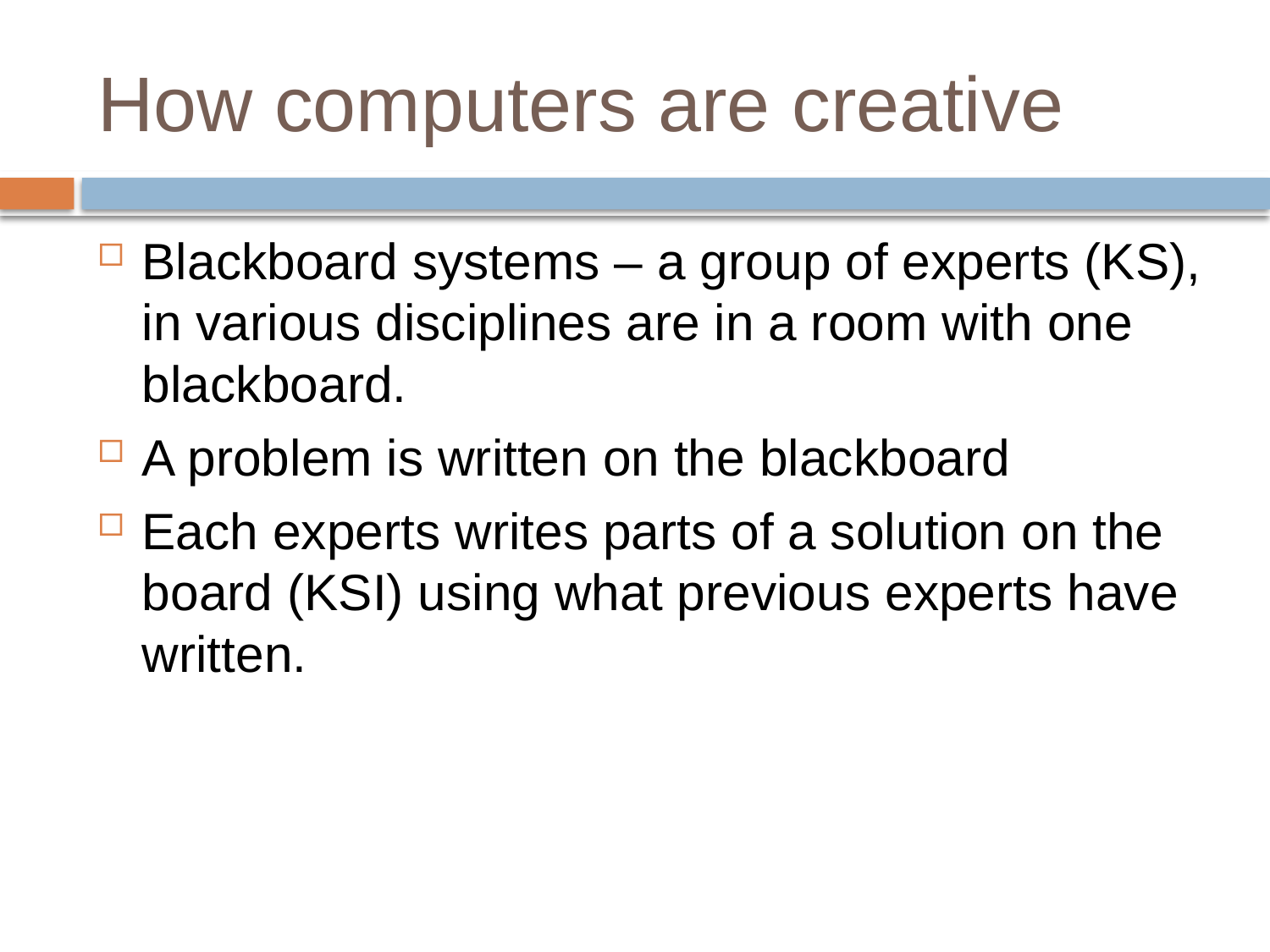

# How computers are creative
Blackboard systems – a group of experts (KS), in various disciplines are in a room with one blackboard.
A problem is written on the blackboard
Each experts writes parts of a solution on the board (KSI) using what previous experts have written.